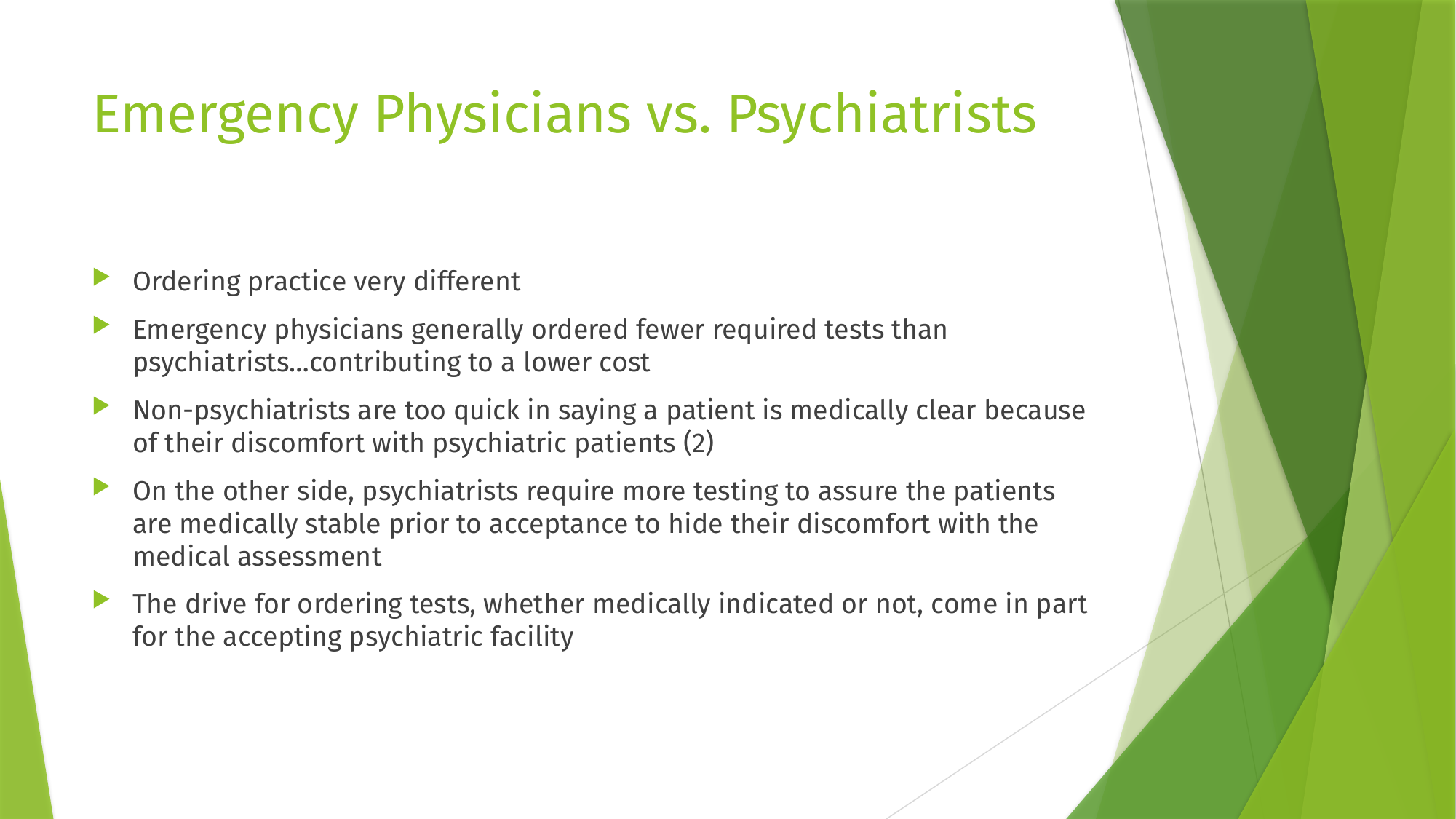

# Emergency Physicians vs. Psychiatrists
Ordering practice very different
Emergency physicians generally ordered fewer required tests than psychiatrists…contributing to a lower cost
Non-psychiatrists are too quick in saying a patient is medically clear because of their discomfort with psychiatric patients (2)
On the other side, psychiatrists require more testing to assure the patients are medically stable prior to acceptance to hide their discomfort with the medical assessment
The drive for ordering tests, whether medically indicated or not, come in part for the accepting psychiatric facility